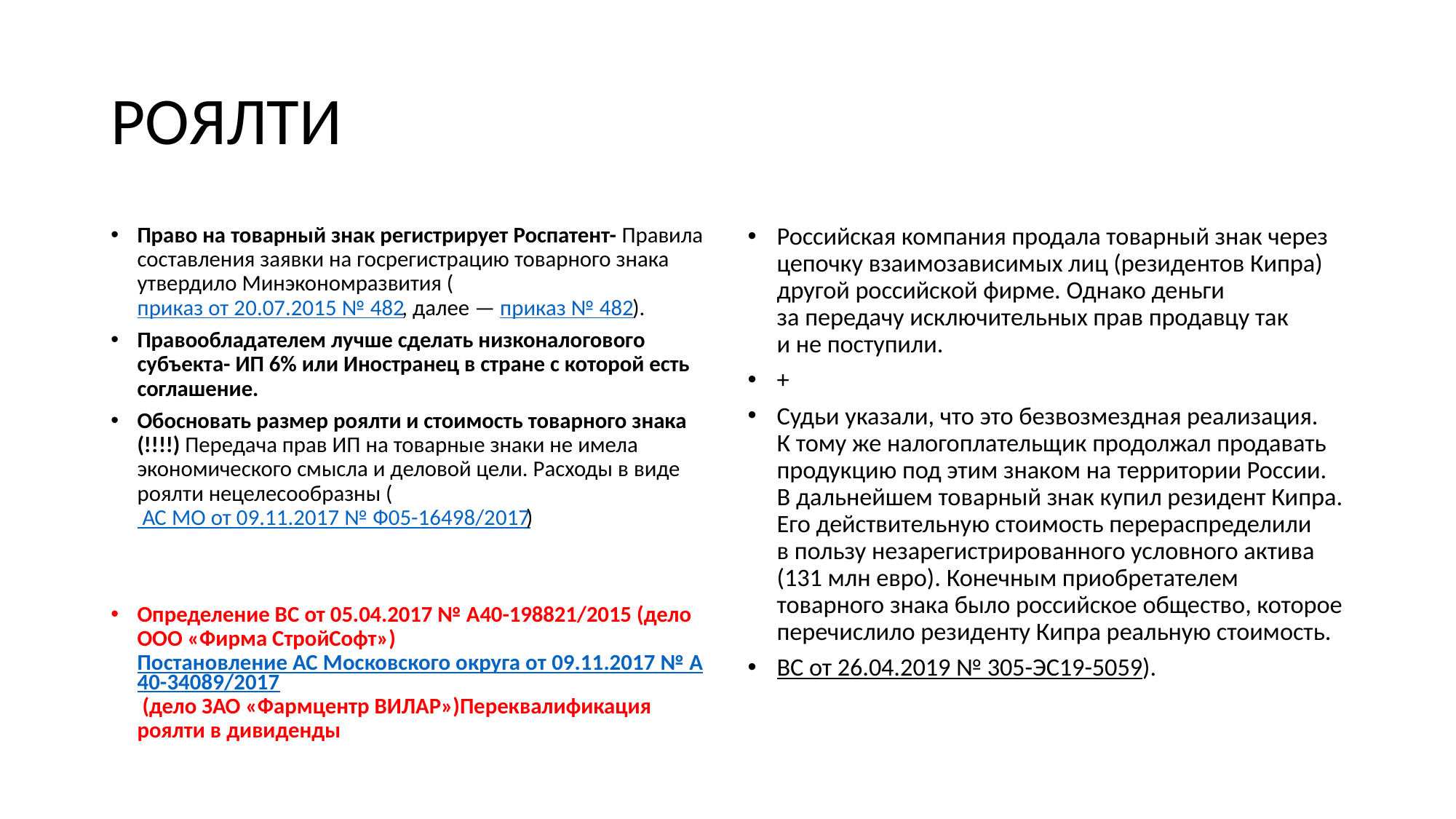

# РОЯЛТИ
Право на товарный знак регистрирует Роспатент- Правила составления заявки на госрегистрацию товарного знака утвердило Минэкономразвития (приказ от 20.07.2015 № 482, далее — приказ № 482).
Правообладателем лучше сделать низконалогового субъекта- ИП 6% или Иностранец в стране с которой есть соглашение.
Обосновать размер роялти и стоимость товарного знака (!!!!) Передача прав ИП на товарные знаки не имела экономического смысла и деловой цели. Расходы в виде роялти нецелесообразны ( АС МО от 09.11.2017 № Ф05-16498/2017)

Определение ВС от 05.04.2017 № А40-198821/2015 (дело ООО «Фирма СтройСофт»)Постановление АС Московского округа от 09.11.2017 № А40-34089/2017 (дело ЗАО «Фармцентр ВИЛАР»)Переквалификация роялти в дивиденды

Российская компания продала товарный знак через цепочку взаимозависимых лиц (резидентов Кипра) другой российской фирме. Однако деньги за передачу исключительных прав продавцу так и не поступили.
+
Судьи указали, что это безвозмездная реализация. К тому же налогоплательщик продолжал продавать продукцию под этим знаком на территории России. В дальнейшем товарный знак купил резидент Кипра. Его действительную стоимость перераспределили в пользу незарегистрированного условного актива (131 млн евро). Конечным приобретателем товарного знака было российское общество, которое перечислило резиденту Кипра реальную стоимость.
ВС от 26.04.2019 № 305-ЭС19-5059).